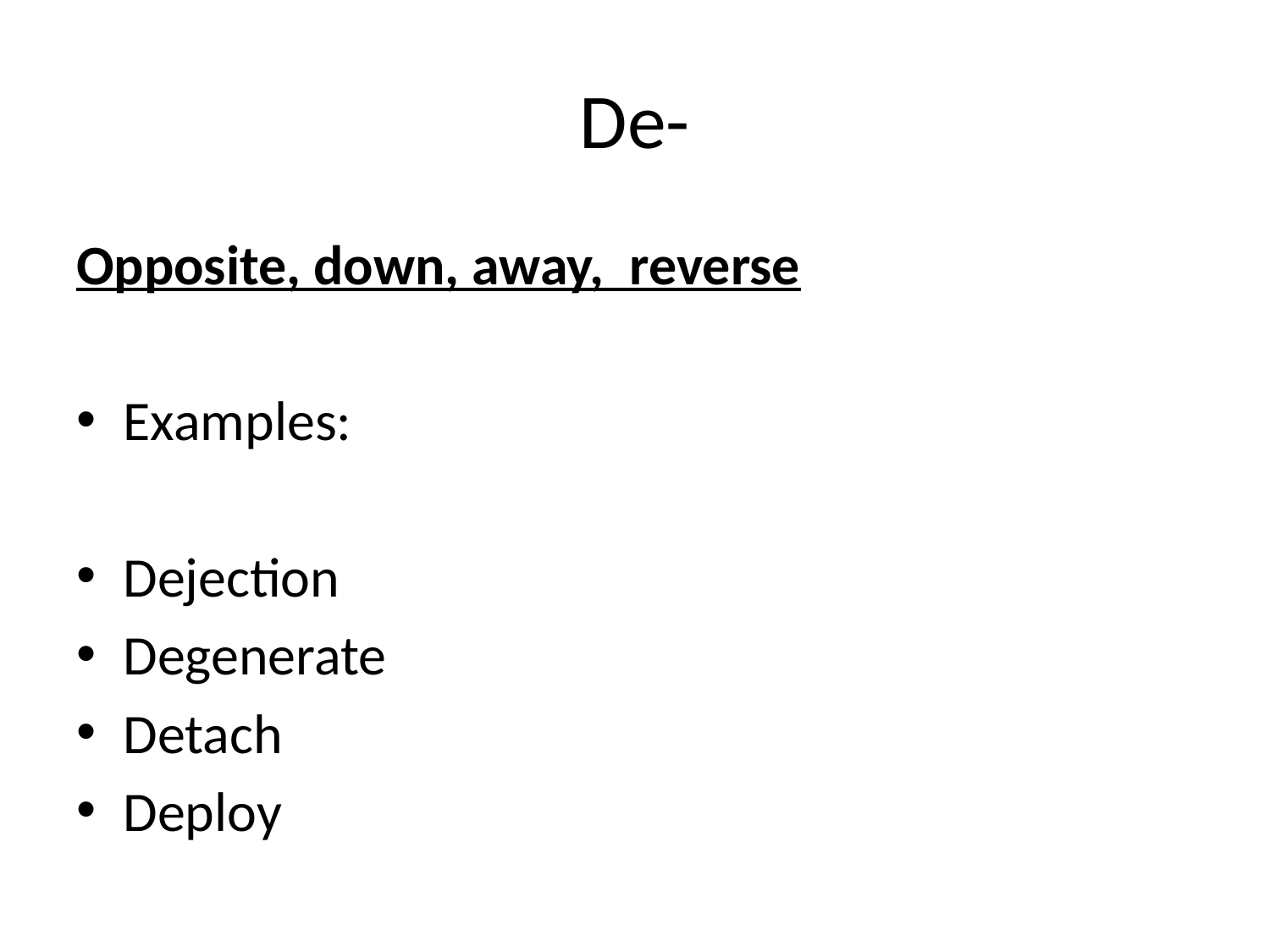

# De-
Opposite, down, away,  reverse

Examples:

Dejection
Degenerate
Detach
Deploy